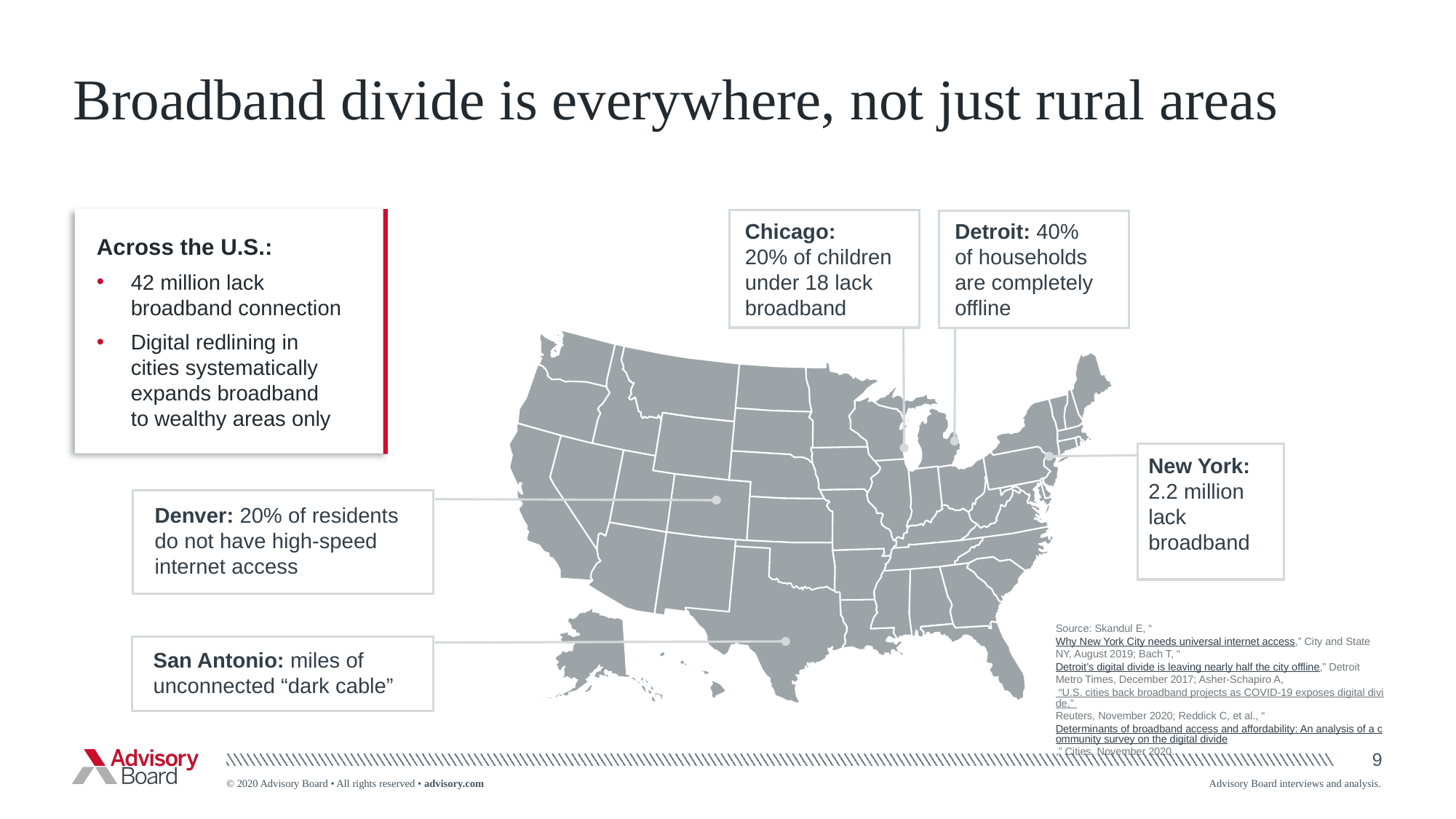

# Broadband divide is everywhere, not just rural areas
Across the U.S.:
42 million lack broadband connection
Digital redlining in cities systematically expands broadband to wealthy areas only
Chicago:
20% of children under 18 lack broadband
Detroit: 40%
of households are completely  offline

New York: 2.2 million lack broadband

Denver: 20% of residents do not have high-speed internet access

Source: Skandul E, “Why New York City needs universal internet access,” City and State NY, August 2019; Bach T, “Detroit’s digital divide is leaving nearly half the city offline,” Detroit Metro Times, December 2017; Asher-Schapiro A, “U.S. cities back broadband projects as COVID-19 exposes digital divide,” Reuters, November 2020; Reddick C, et al., “Determinants of broadband access and affordability: An analysis of a community survey on the digital divide,” Cities, November 2020.
San Antonio: miles of unconnected “dark cable”